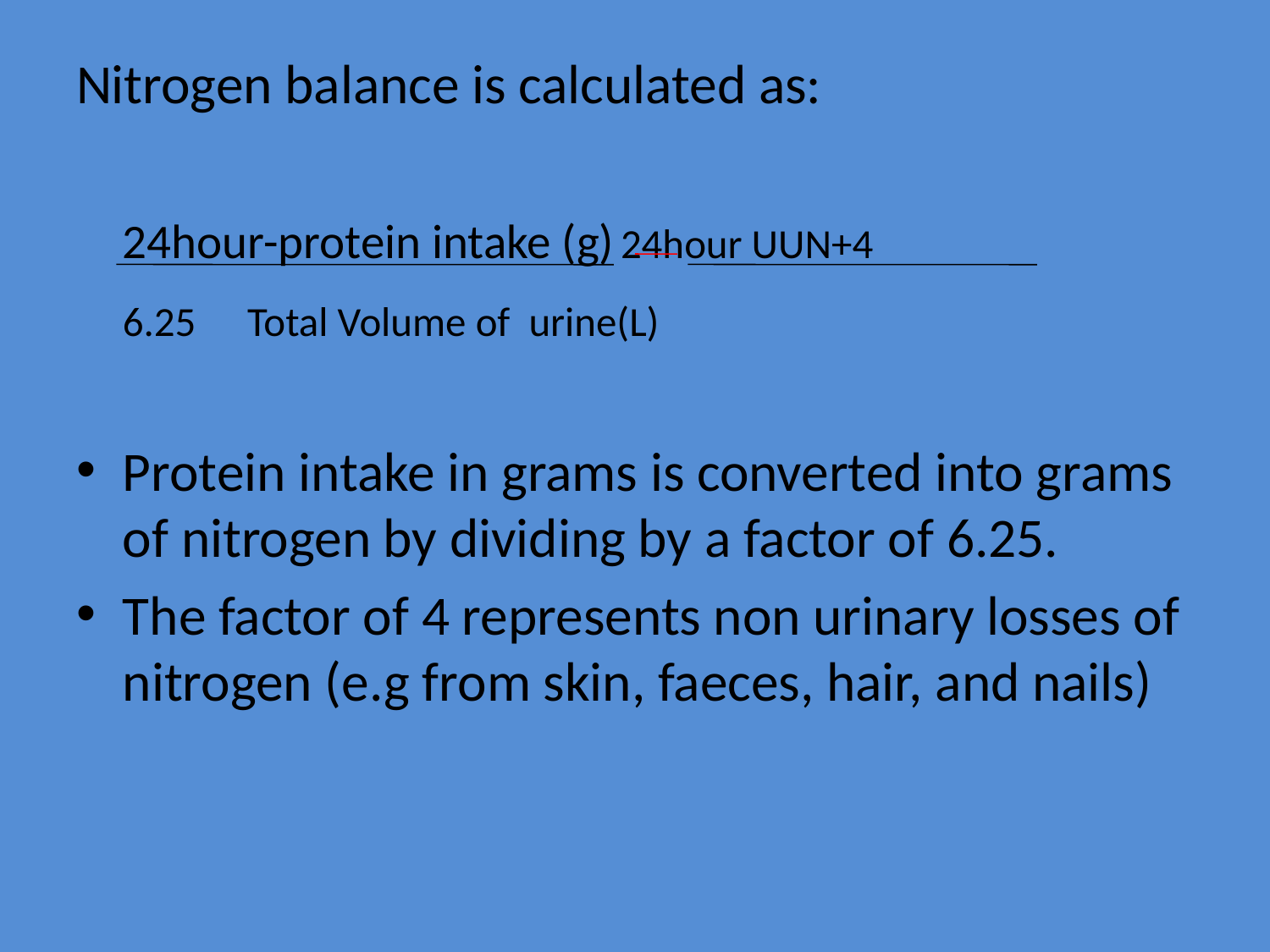

Nitrogen balance is calculated as:

	24hour-protein intake (g)	24hour UUN+4
			6.25  			Total Volume of  urine(L)

Protein intake in grams is converted into grams of nitrogen by dividing by a factor of 6.25.
The factor of 4 represents non urinary losses of nitrogen (e.g from skin, faeces, hair, and nails)